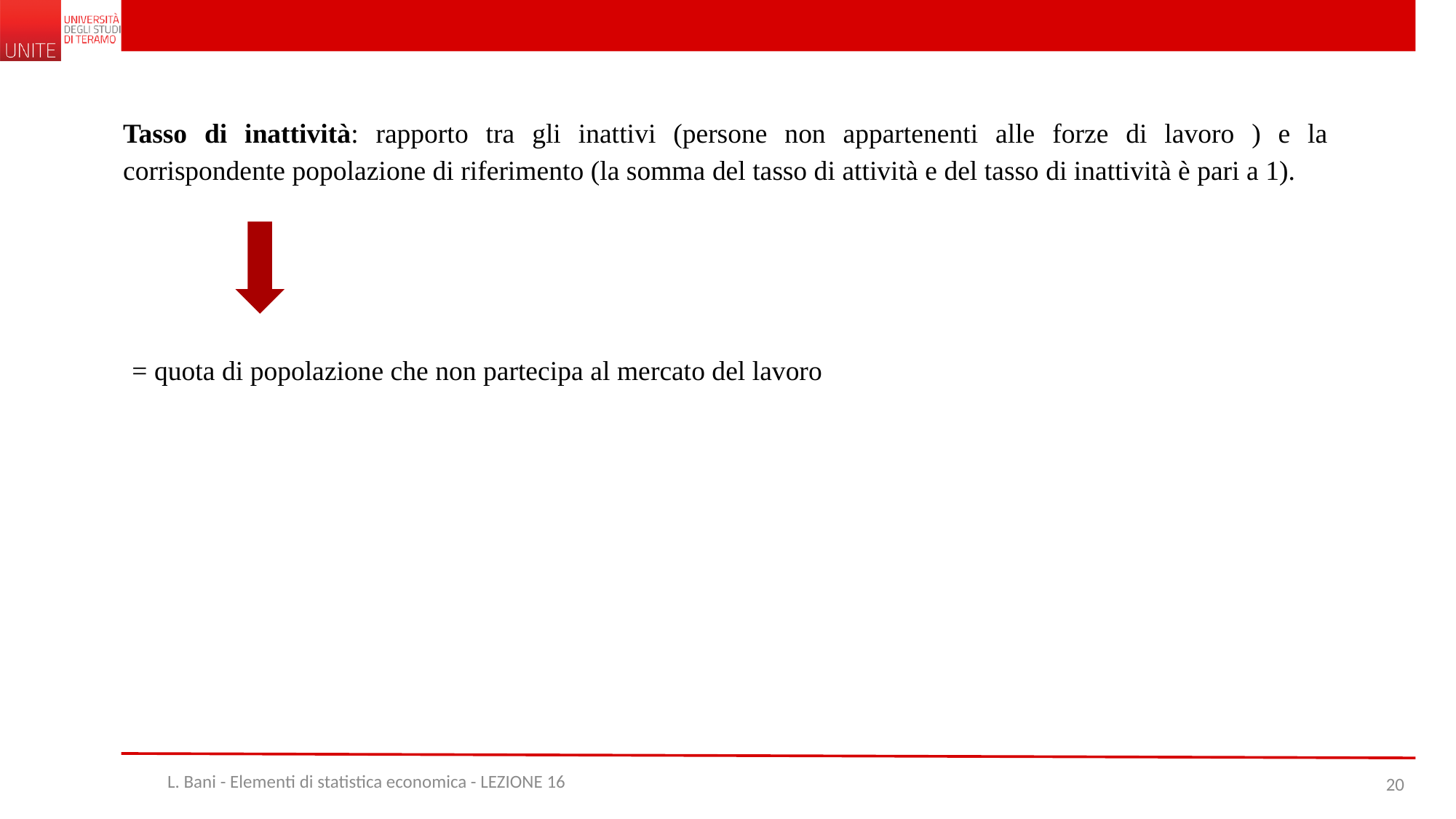

Tasso di inattività: rapporto tra gli inattivi (persone non appartenenti alle forze di lavoro ) e la corrispondente popolazione di riferimento (la somma del tasso di attività e del tasso di inattività è pari a 1).

= quota di popolazione che non partecipa al mercato del lavoro
L. Bani - Elementi di statistica economica - LEZIONE 16
20